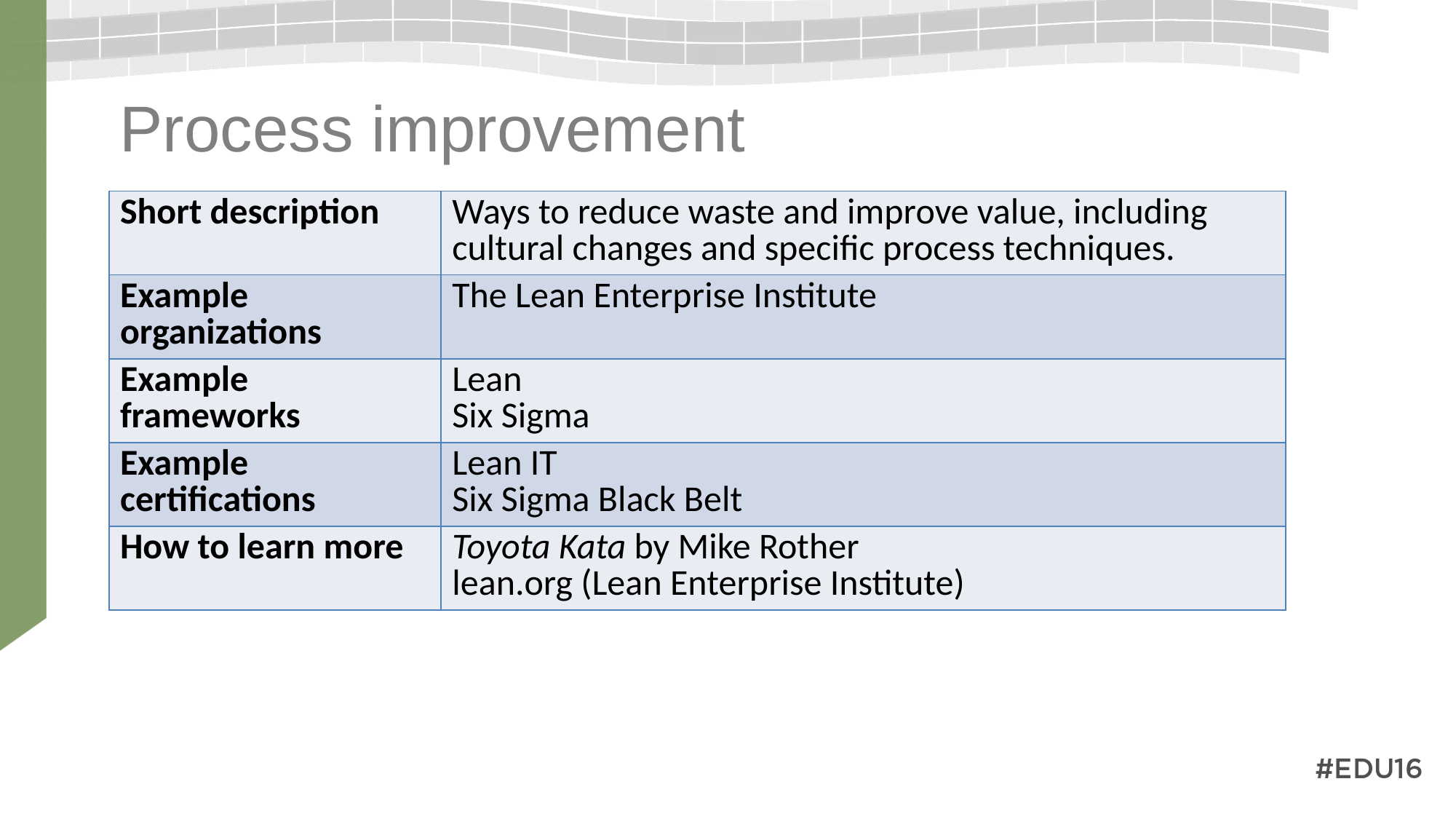

# Process improvement
| Short description | Ways to reduce waste and improve value, including cultural changes and specific process techniques. |
| --- | --- |
| Example organizations | The Lean Enterprise Institute |
| Example frameworks | Lean Six Sigma |
| Example certifications | Lean IT Six Sigma Black Belt |
| How to learn more | Toyota Kata by Mike Rother lean.org (Lean Enterprise Institute) |